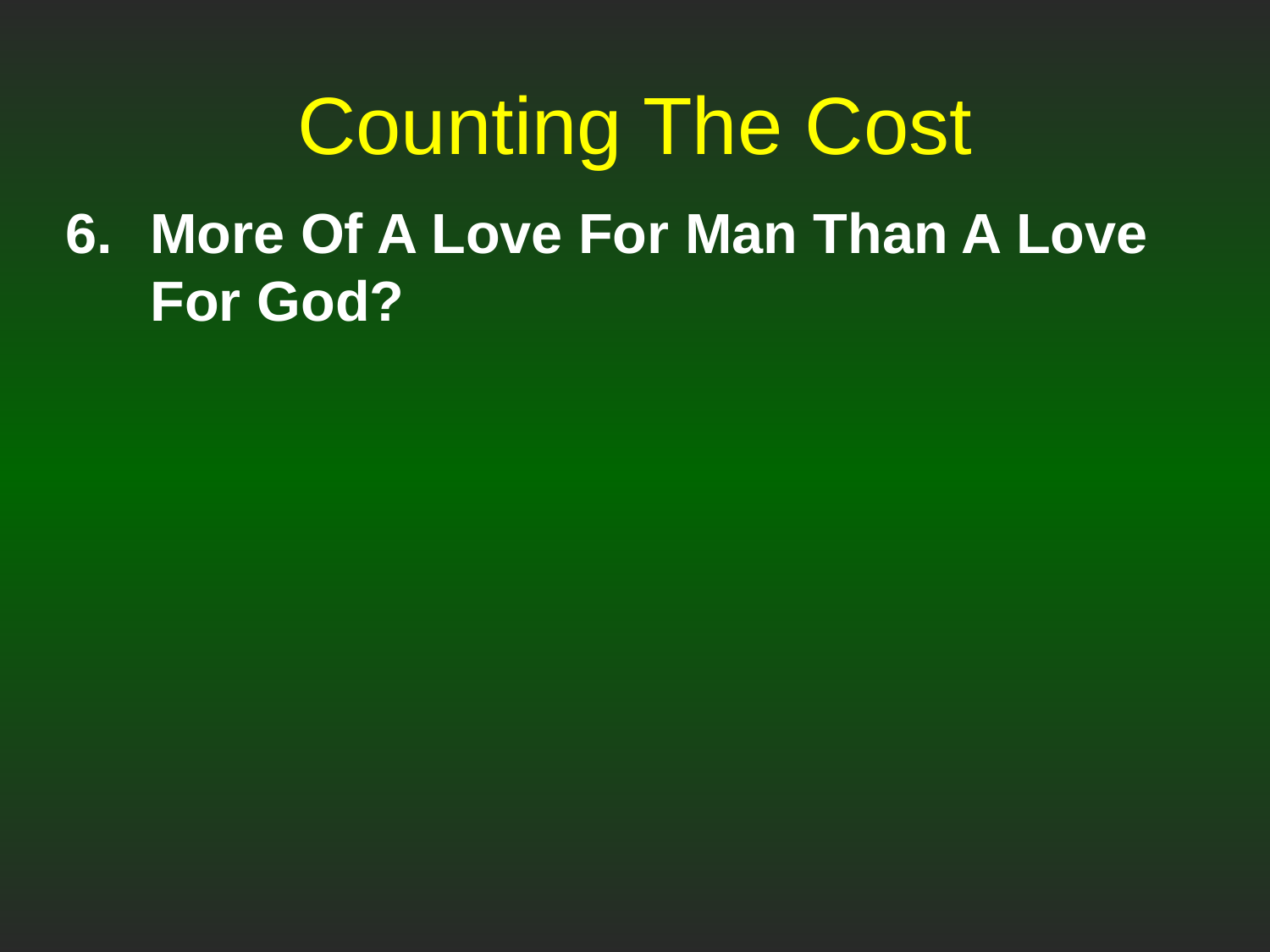

# Counting The Cost
More Of A Love For Man Than A Love For God?